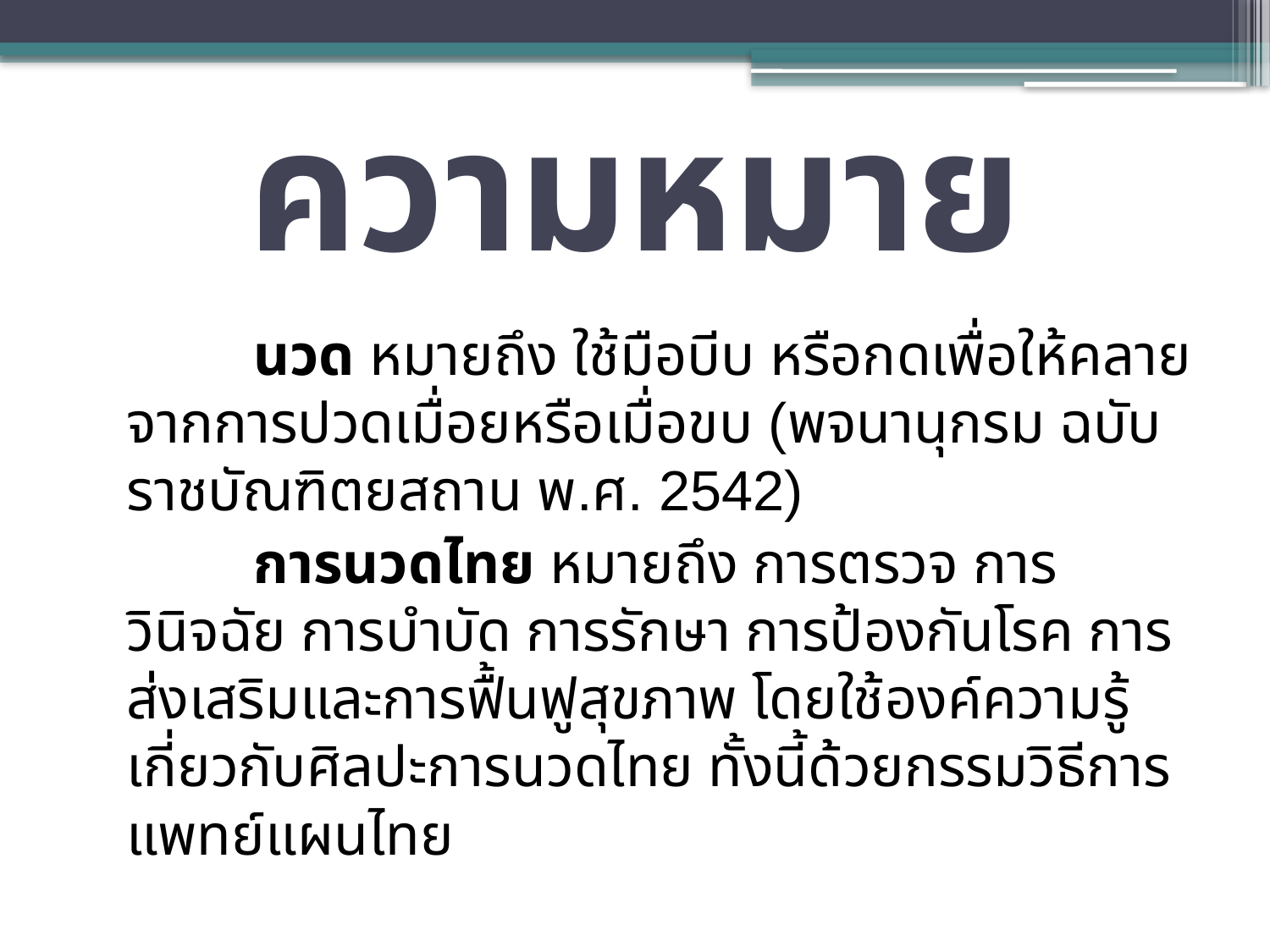

# ความหมาย
		นวด หมายถึง ใช้มือบีบ หรือกดเพื่อให้คลายจากการปวดเมื่อยหรือเมื่อขบ (พจนานุกรม ฉบับราชบัณฑิตยสถาน พ.ศ. 2542)
		การนวดไทย หมายถึง การตรวจ การวินิจฉัย การบำบัด การรักษา การป้องกันโรค การส่งเสริมและการฟื้นฟูสุขภาพ โดยใช้องค์ความรู้เกี่ยวกับศิลปะการนวดไทย ทั้งนี้ด้วยกรรมวิธีการแพทย์แผนไทย